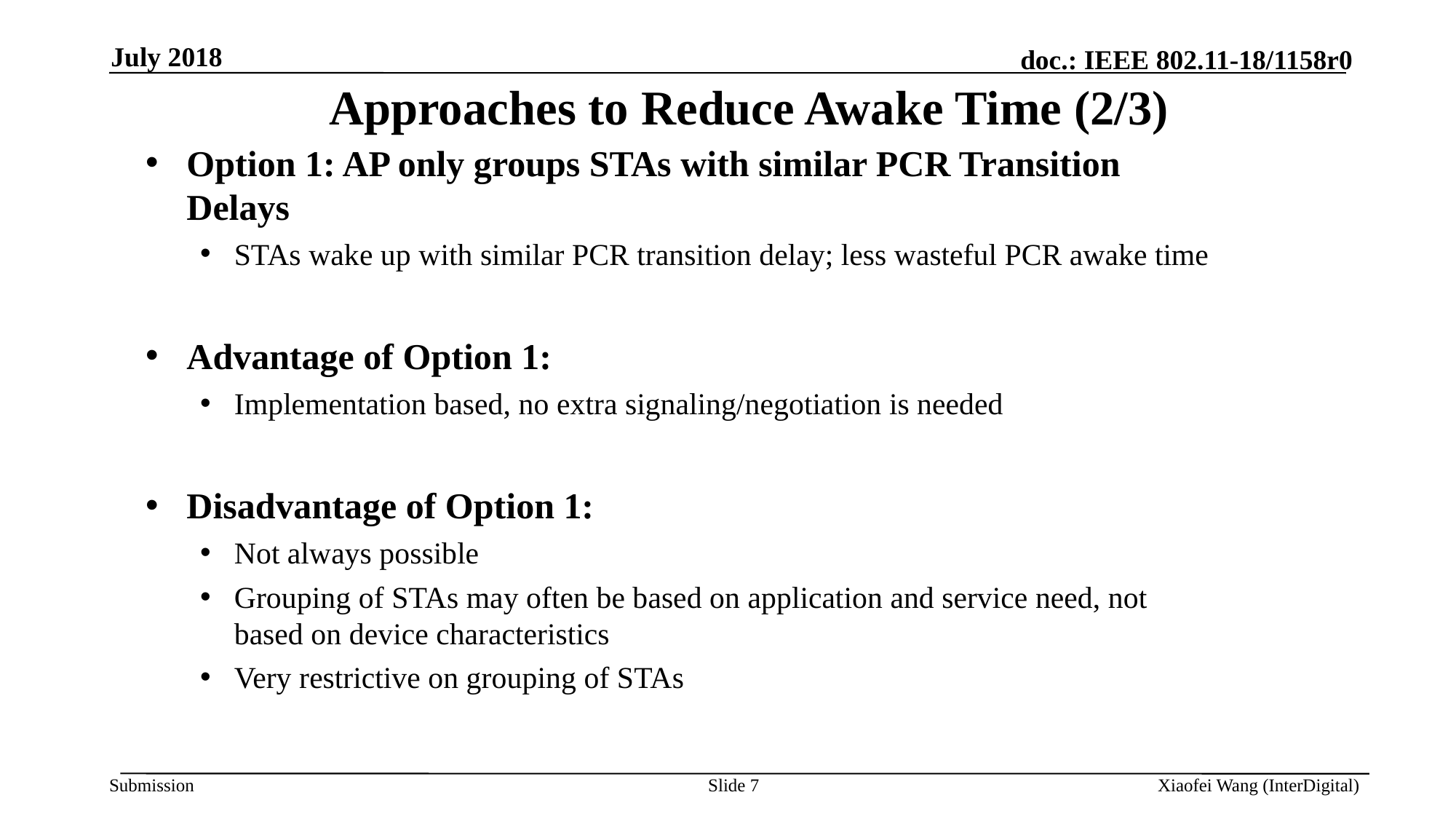

July 2018
# Approaches to Reduce Awake Time (2/3)
Option 1: AP only groups STAs with similar PCR Transition Delays
STAs wake up with similar PCR transition delay; less wasteful PCR awake time

Advantage of Option 1:
Implementation based, no extra signaling/negotiation is needed

Disadvantage of Option 1:
Not always possible
Grouping of STAs may often be based on application and service need, not based on device characteristics
Very restrictive on grouping of STAs

Slide 7
Xiaofei Wang (InterDigital)